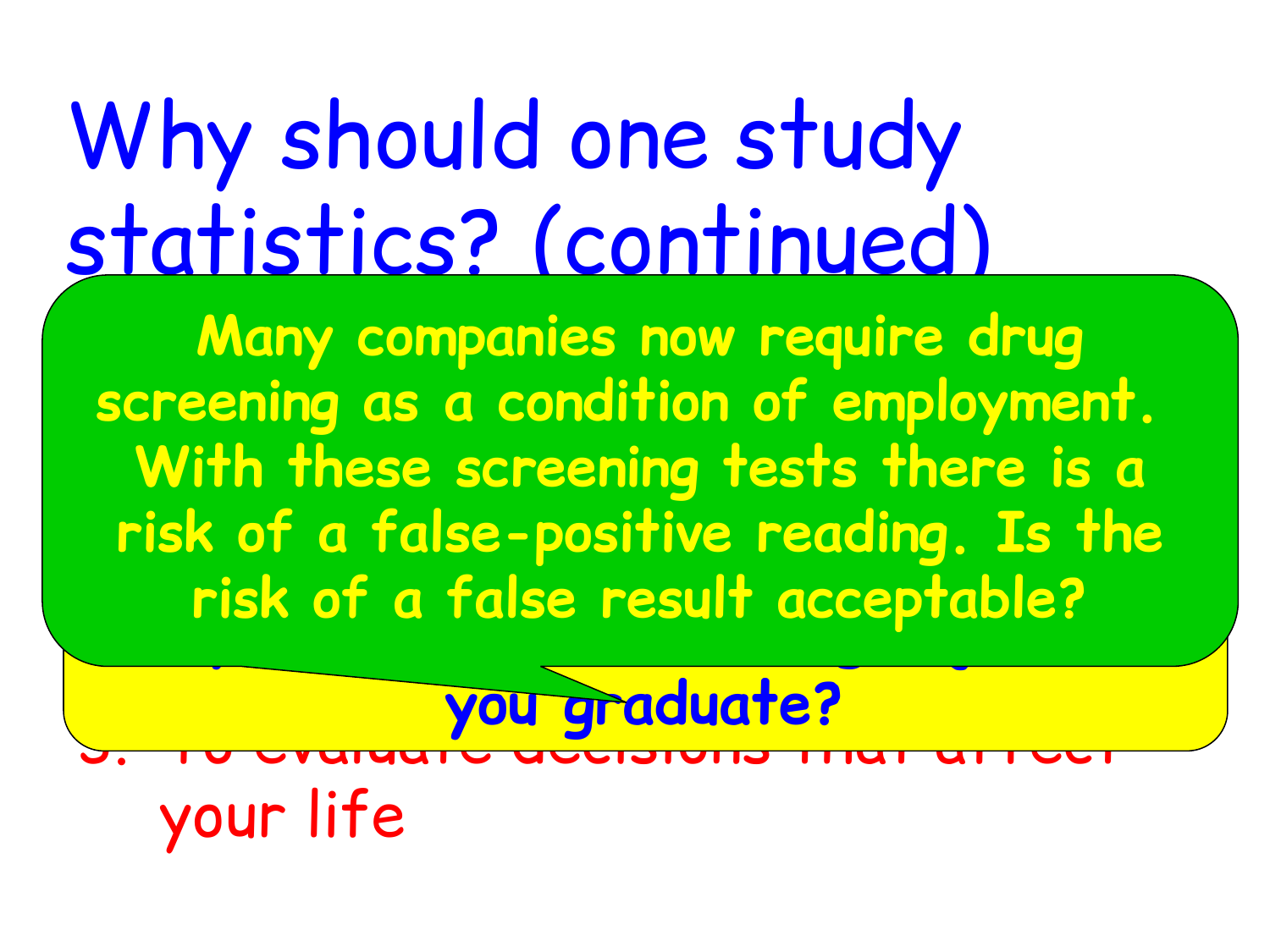

Why should one study  statistics? (continued)
Many companies now require drug screening as a condition of employment.  With these screening tests there is a risk of a false-positive reading. Is the risk of a false result acceptable?
To make informed judgments

To evaluate decisions that affect your life
If you choose a particular major, what are your chances of finding a job when you graduate?